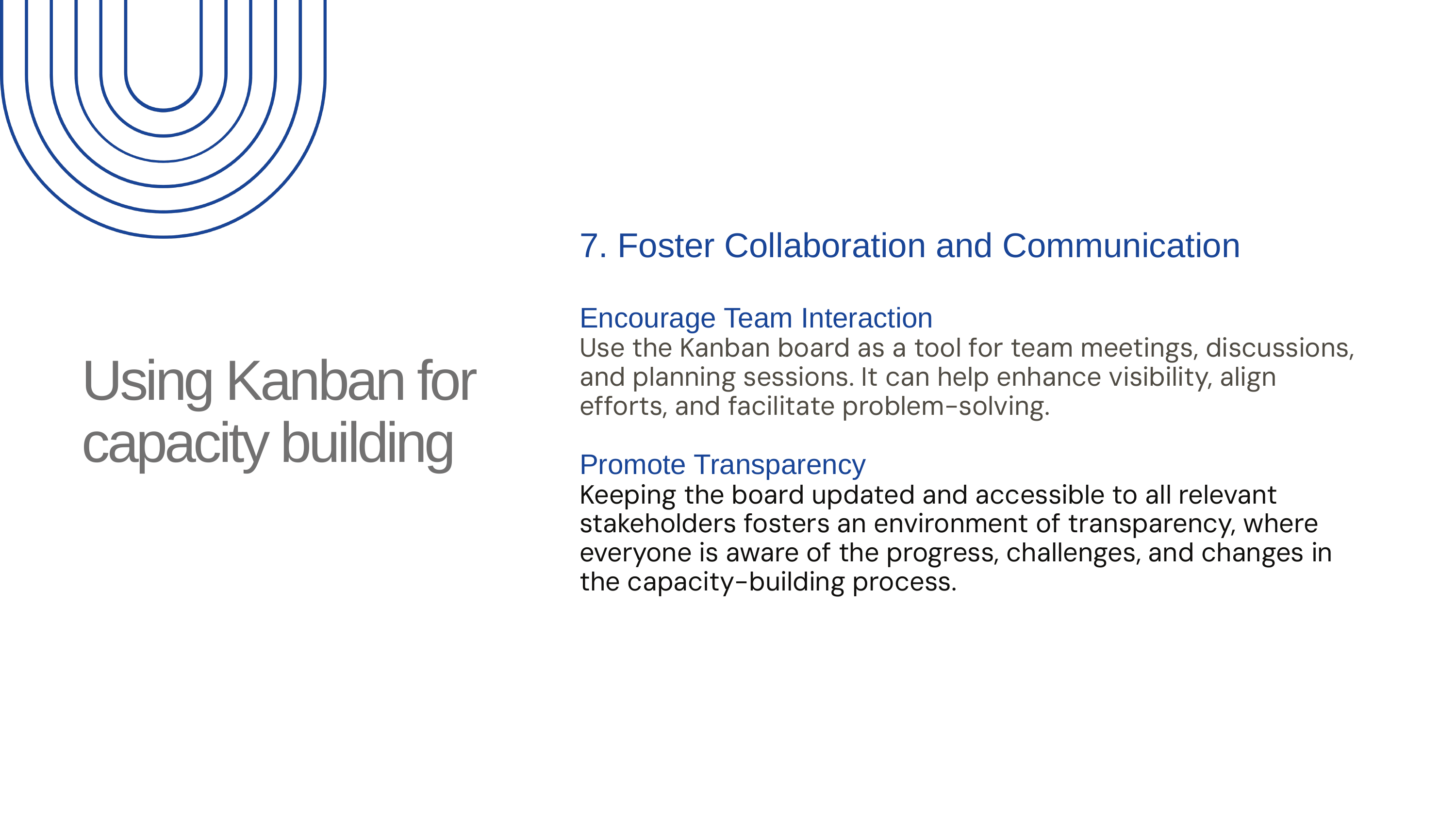

7. Foster Collaboration and Communication

Encourage Team Interaction
Use the Kanban board as a tool for team meetings, discussions, and planning sessions. It can help enhance visibility, align efforts, and facilitate problem-solving.

Promote Transparency
Keeping the board updated and accessible to all relevant stakeholders fosters an environment of transparency, where everyone is aware of the progress, challenges, and changes in the capacity-building process.
Using Kanban for capacity building